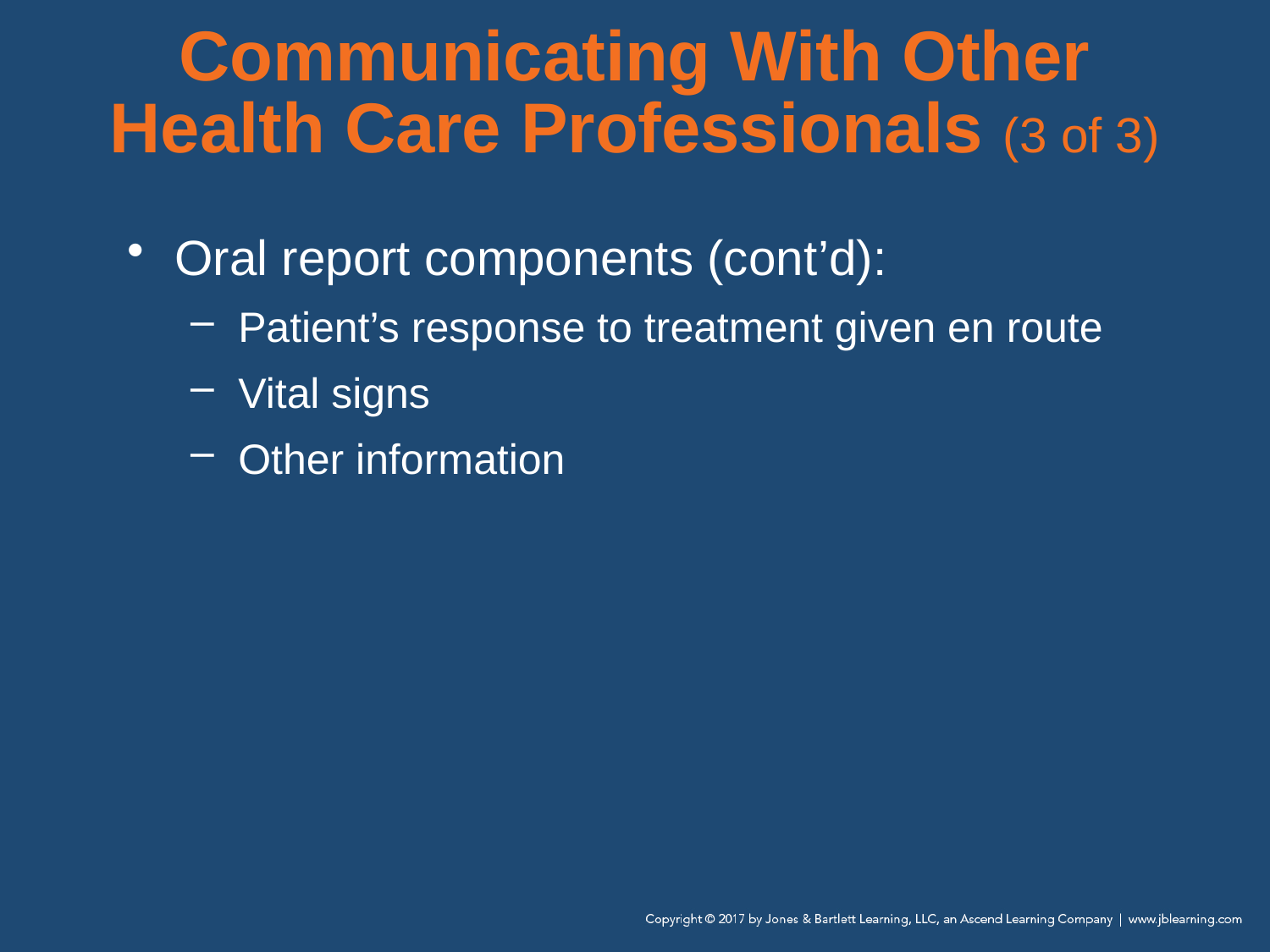

# Communicating With Other Health Care Professionals (3 of 3)
Oral report components (cont’d):
Patient’s response to treatment given en route
Vital signs
Other information